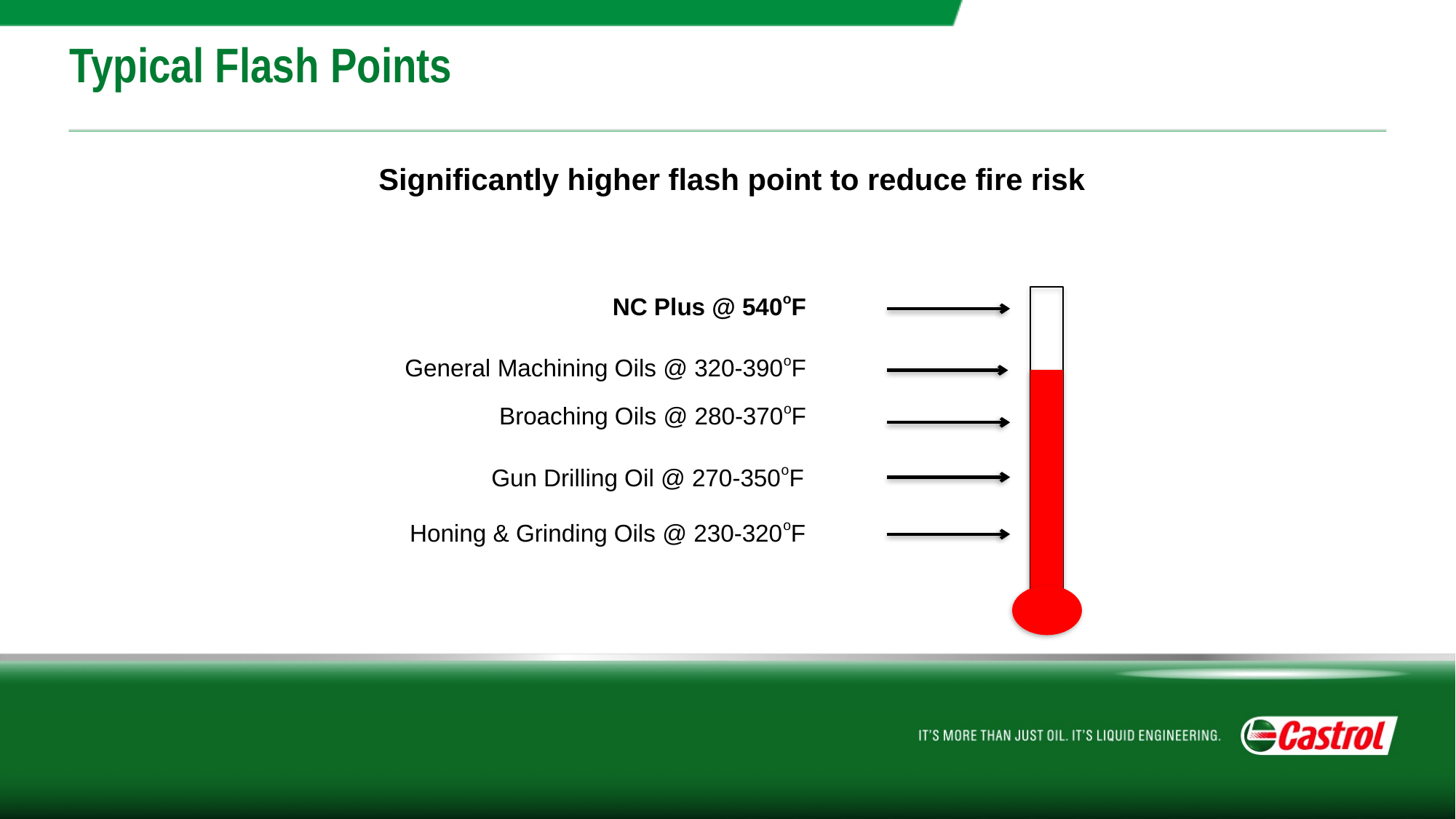

# Typical Flash Points
Significantly higher flash point to reduce fire risk
NC Plus @ 540oF

General Machining Oils @ 320-390oF

 Broaching Oils @ 280-370oF
Gun Drilling Oil @ 270-350oF
Honing & Grinding Oils @ 230-320oF